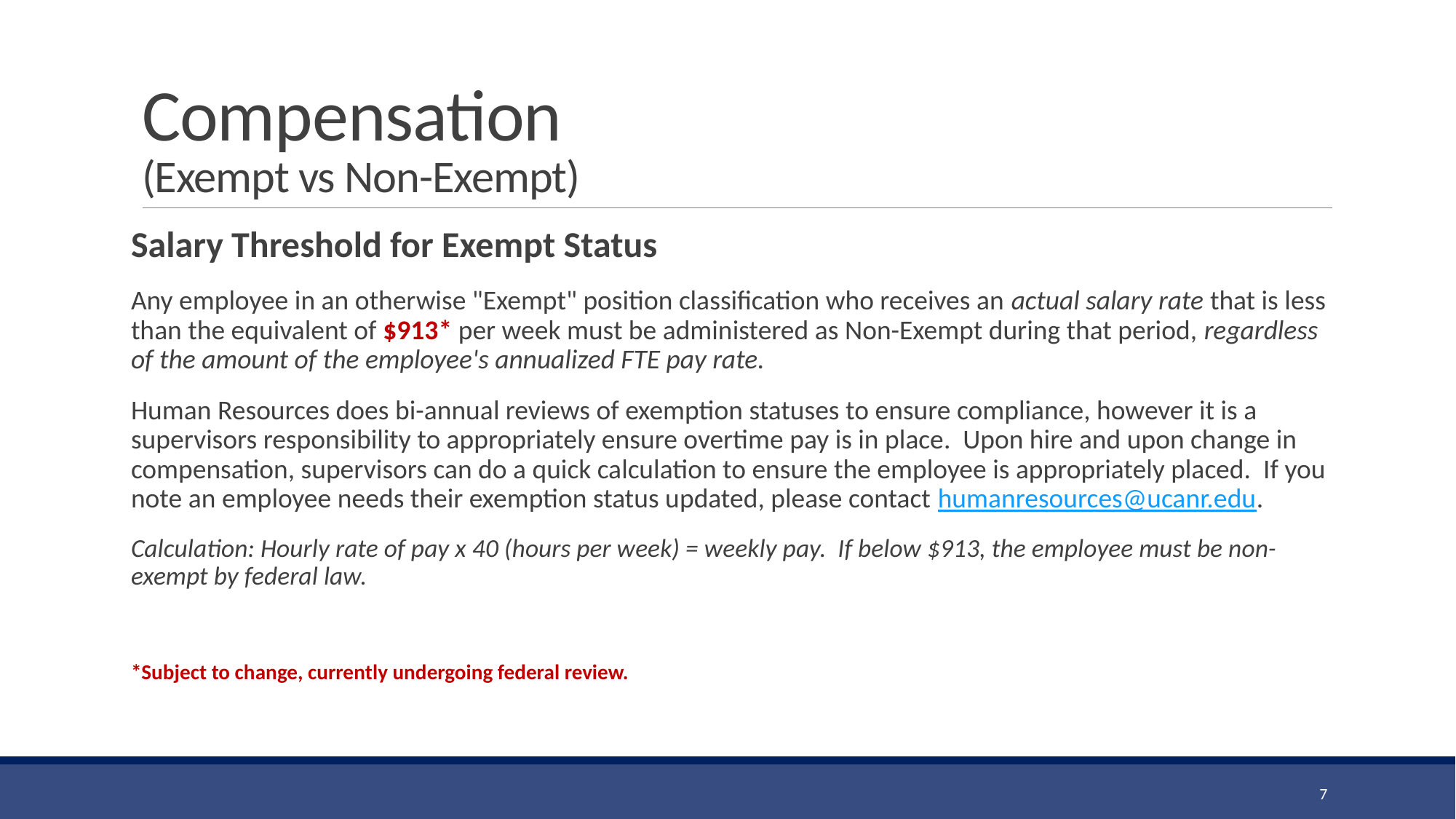

# Compensation (Exempt vs Non-Exempt)
Salary Threshold for Exempt Status
Any employee in an otherwise "Exempt" position classification who receives an actual salary rate that is less than the equivalent of $913* per week must be administered as Non-Exempt during that period, regardless of the amount of the employee's annualized FTE pay rate.
Human Resources does bi-annual reviews of exemption statuses to ensure compliance, however it is a supervisors responsibility to appropriately ensure overtime pay is in place.  Upon hire and upon change in compensation, supervisors can do a quick calculation to ensure the employee is appropriately placed.  If you note an employee needs their exemption status updated, please contact humanresources@ucanr.edu.
Calculation: Hourly rate of pay x 40 (hours per week) = weekly pay.  If below $913, the employee must be non-exempt by federal law.

*Subject to change, currently undergoing federal review.
7